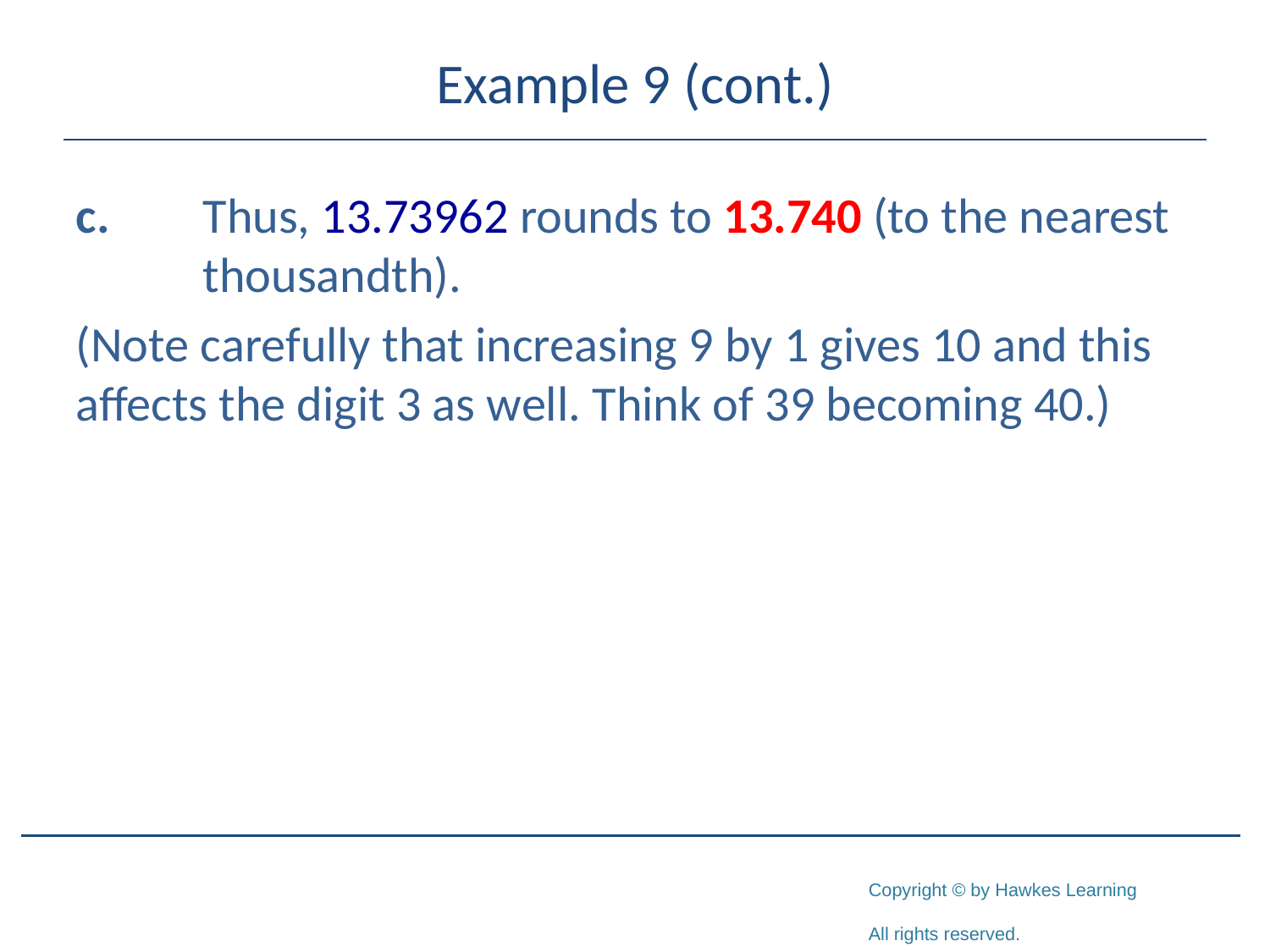

# Example 9 (cont.)
c.	Thus, 13.73962 rounds to 13.740 (to the nearest 	thousandth).
(Note carefully that increasing 9 by 1 gives 10 and this affects the digit 3 as well. Think of 39 becoming 40.)